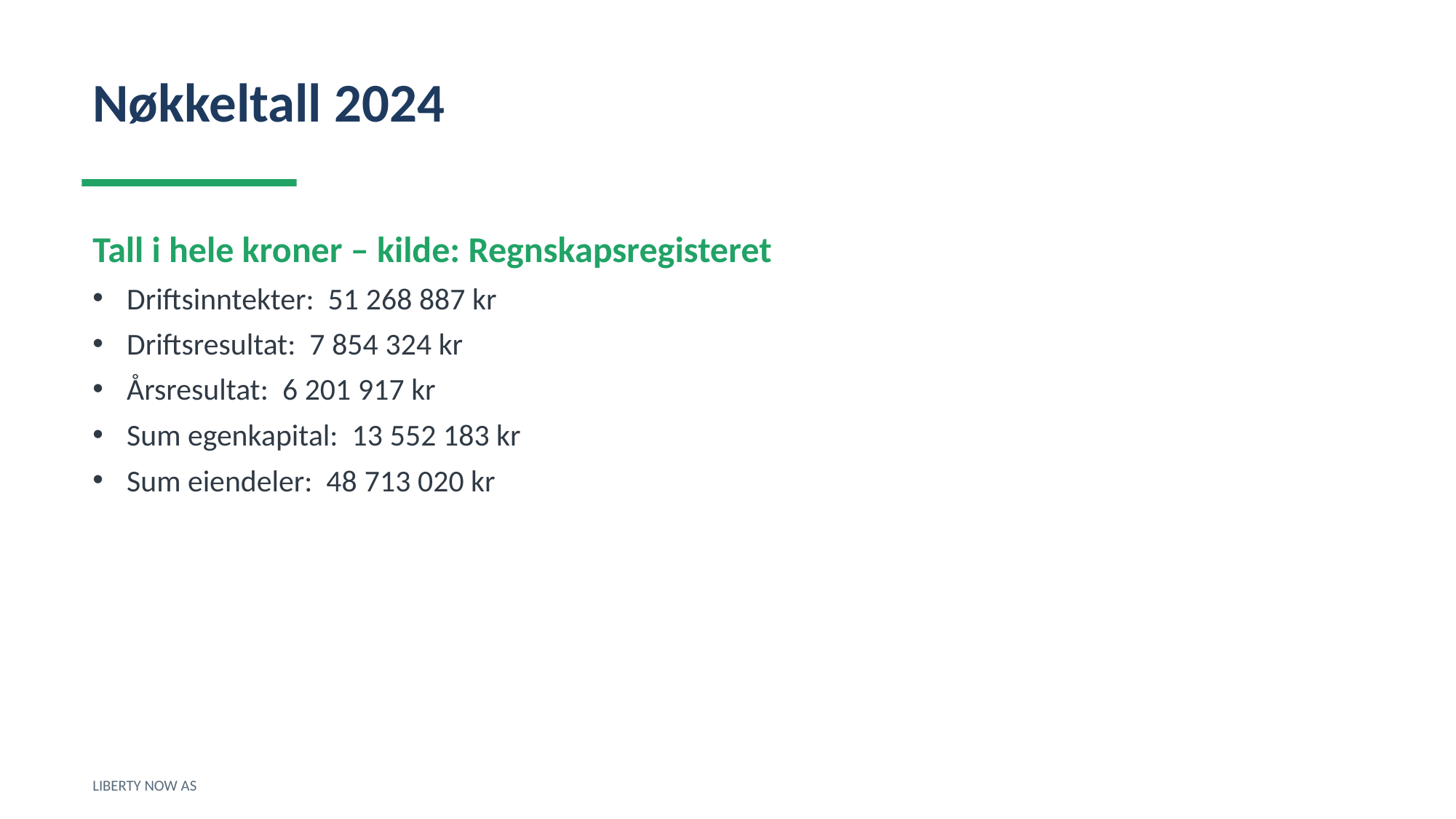

Nøkkeltall 2024

Tall i hele kroner – kilde: Regnskapsregisteret
Driftsinntekter:  51 268 887 kr
Driftsresultat:  7 854 324 kr
Årsresultat:  6 201 917 kr
Sum egenkapital:  13 552 183 kr
Sum eiendeler:  48 713 020 kr
LIBERTY NOW AS